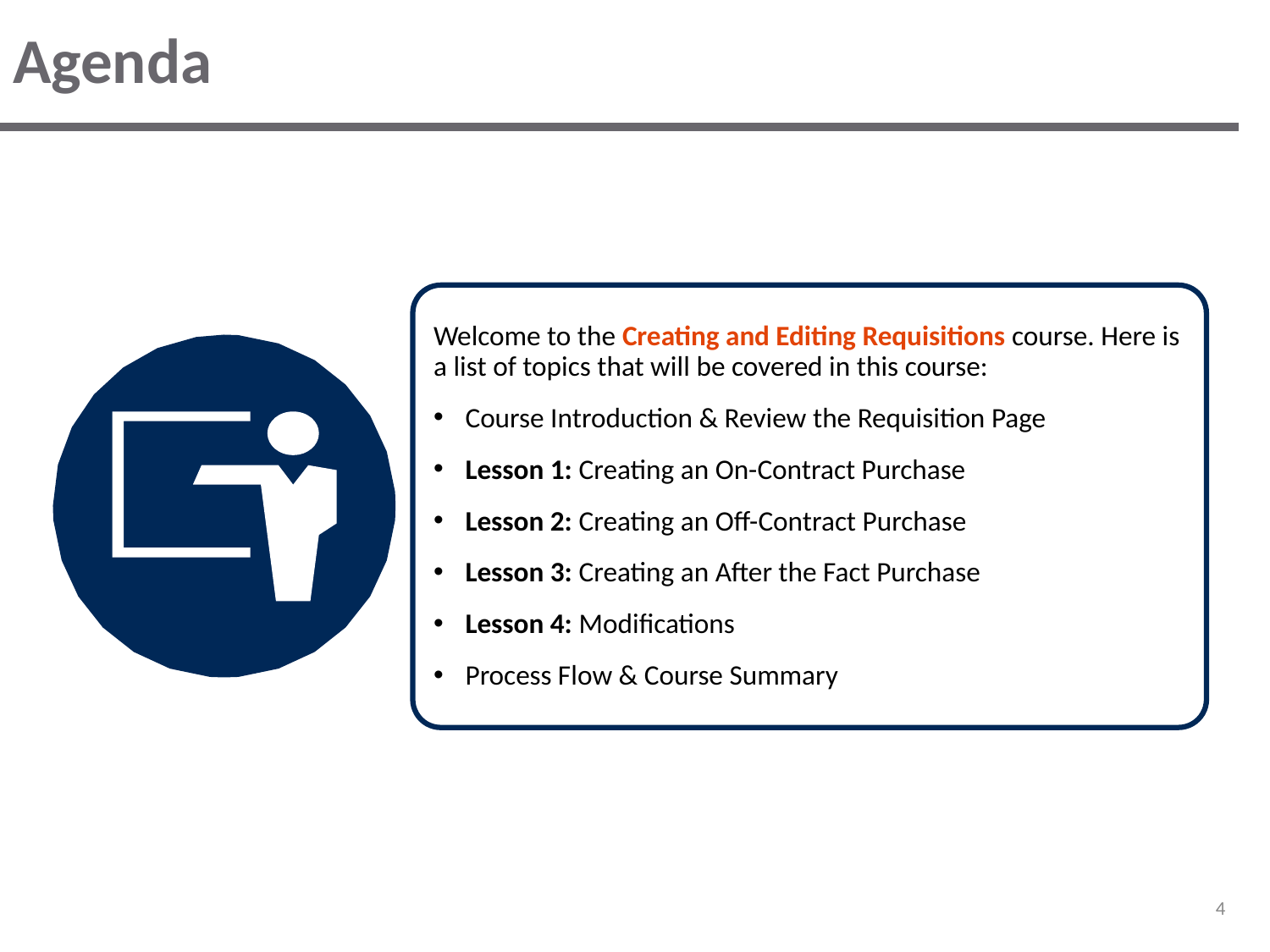

# Agenda
Welcome to the Creating and Editing Requisitions course. Here is a list of topics that will be covered in this course:
Course Introduction & Review the Requisition Page
Lesson 1: Creating an On-Contract Purchase
Lesson 2: Creating an Off-Contract Purchase
Lesson 3: Creating an After the Fact Purchase
Lesson 4: Modifications
Process Flow & Course Summary

4